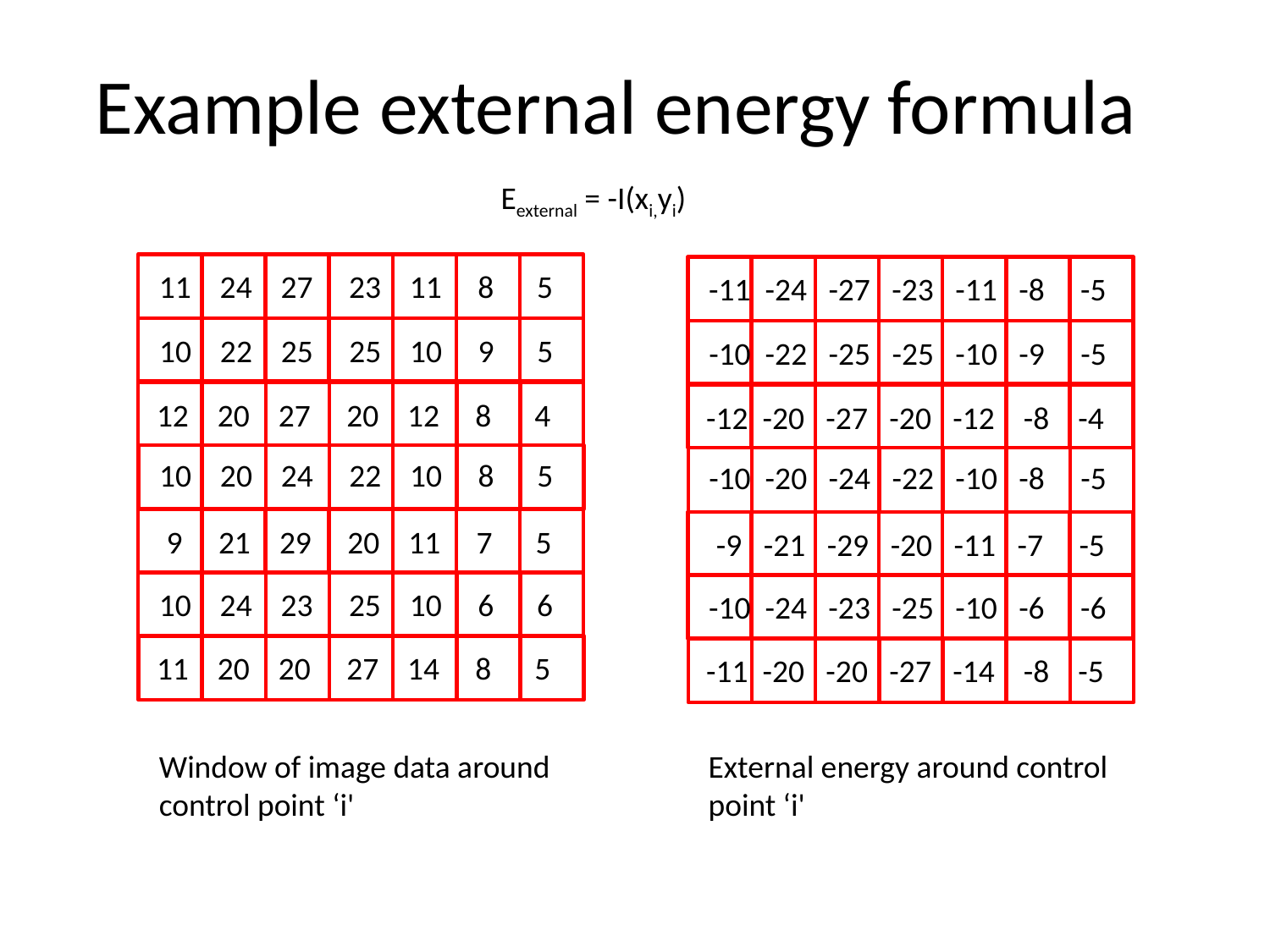

Example external energy formula
Eexternal = -I(xi,yi)

11    24    27     23    11     8      5
-11  -24   -27   -23   -11   -8     -5
10    22    25     25    10     9      5
-10  -22   -25   -25   -10   -9     -5
12    20    27     20    12     8      4
-12  -20   -27   -20   -12    -8    -4
10    20    24     22    10     8      5
-10  -20   -24   -22   -10   -8     -5
 9     21    29     20    11     7      5
 -9   -21   -29   -20   -11   -7     -5
10    24    23     25    10     6      6
-10  -24   -23   -25   -10   -6     -6
11    20    20     27    14     8      5
-11  -20   -20   -27   -14    -8    -5
External energy around control point ‘i'
Window of image data around control point ‘i'